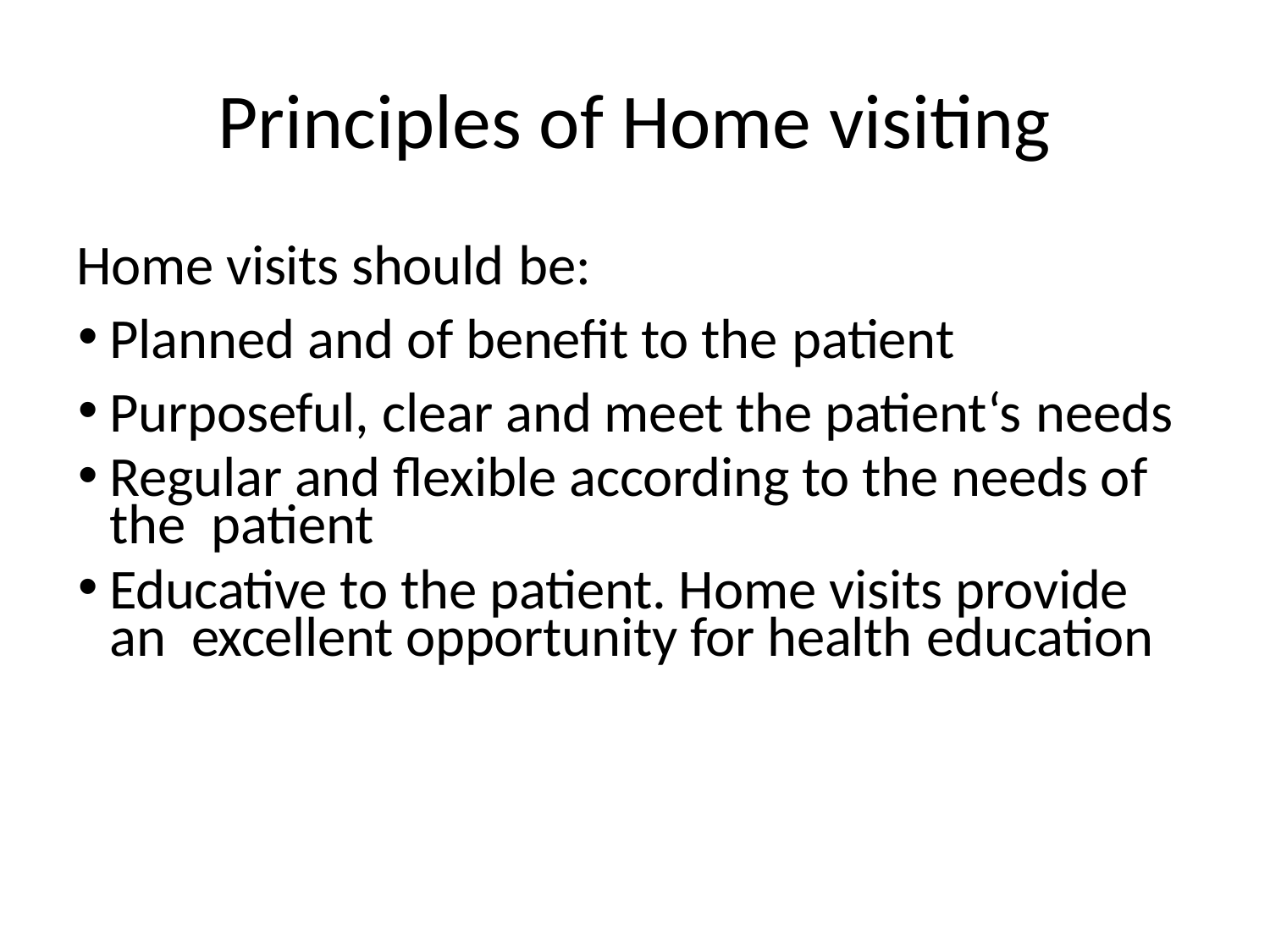

# Principles of Home visiting
Home visits should be:
Planned and of benefit to the patient
Purposeful, clear and meet the patient‘s needs
Regular and flexible according to the needs of the  patient
Educative to the patient. Home visits provide an  excellent opportunity for health education